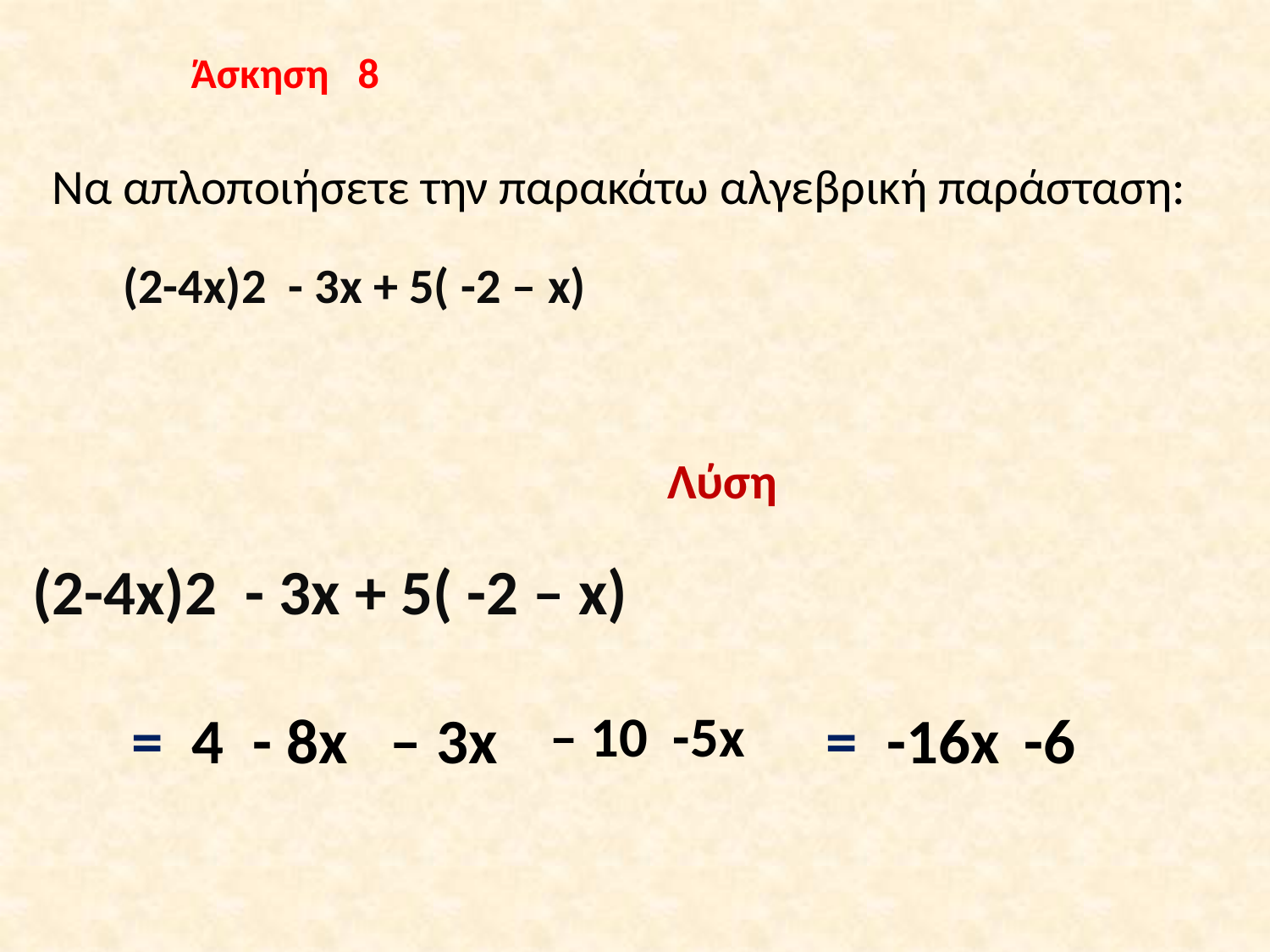

Άσκηση   8
Να απλοποιήσετε την παρακάτω αλγεβρική παράσταση:
 (2-4x)2  - 3x + 5( -2 – x)
Λύση
(2-4x)2  - 3x + 5( -2 – x)
=  4  - 8x
– 3x
– 10  -5x
=  -16x
-6